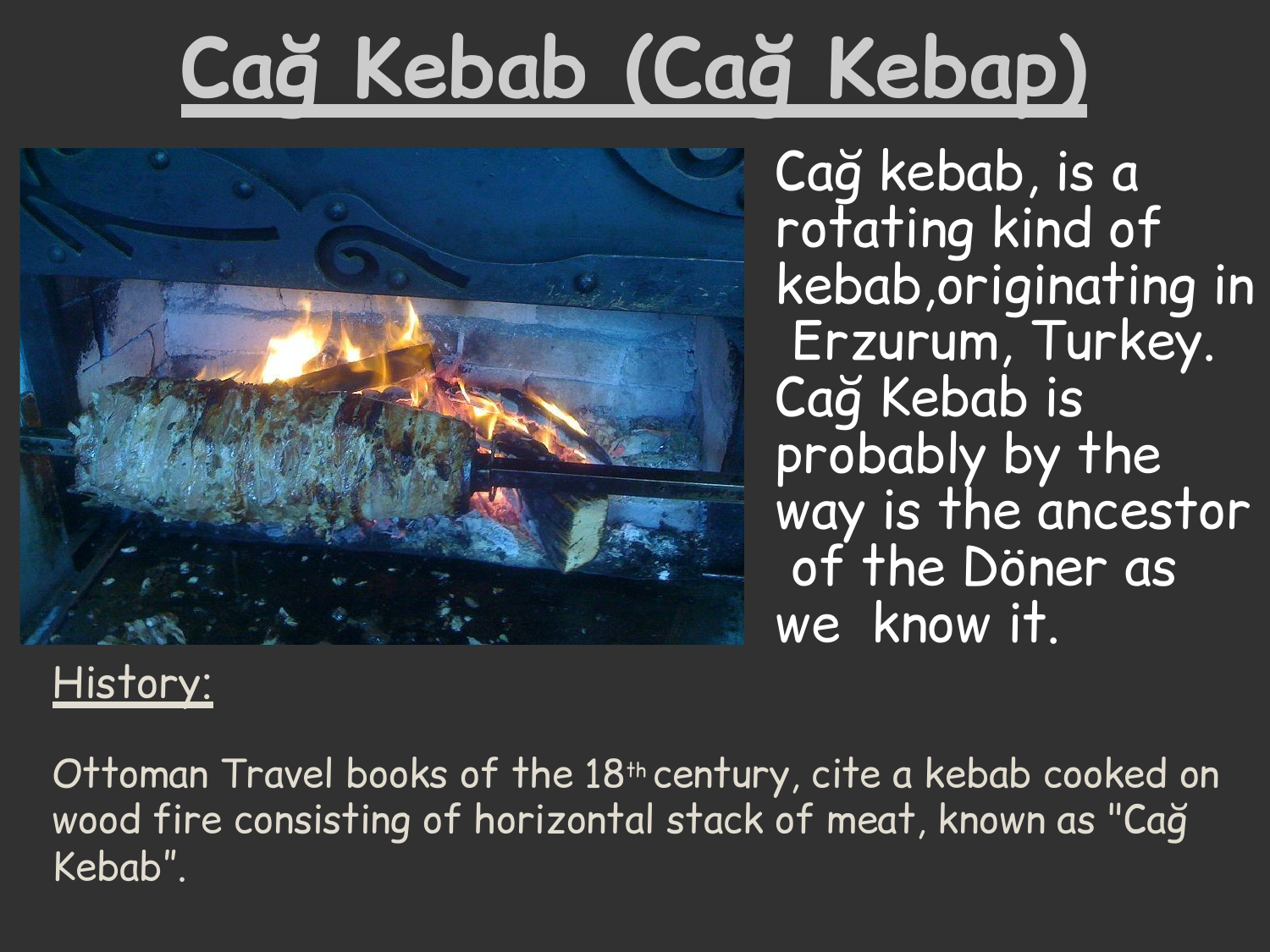

# Cağ Kebab (Cağ Kebap)
Cağ kebab, is a  rotating kind of  kebab,originating in  Erzurum, Turkey.
Cağ Kebab is  probably by the  way is the ancestor  of the Döner as we  know it.
History:
Ottoman Travel books of the 18th century, cite a kebab cooked on  wood fire consisting of horizontal stack of meat, known as "Cağ  Kebab”.